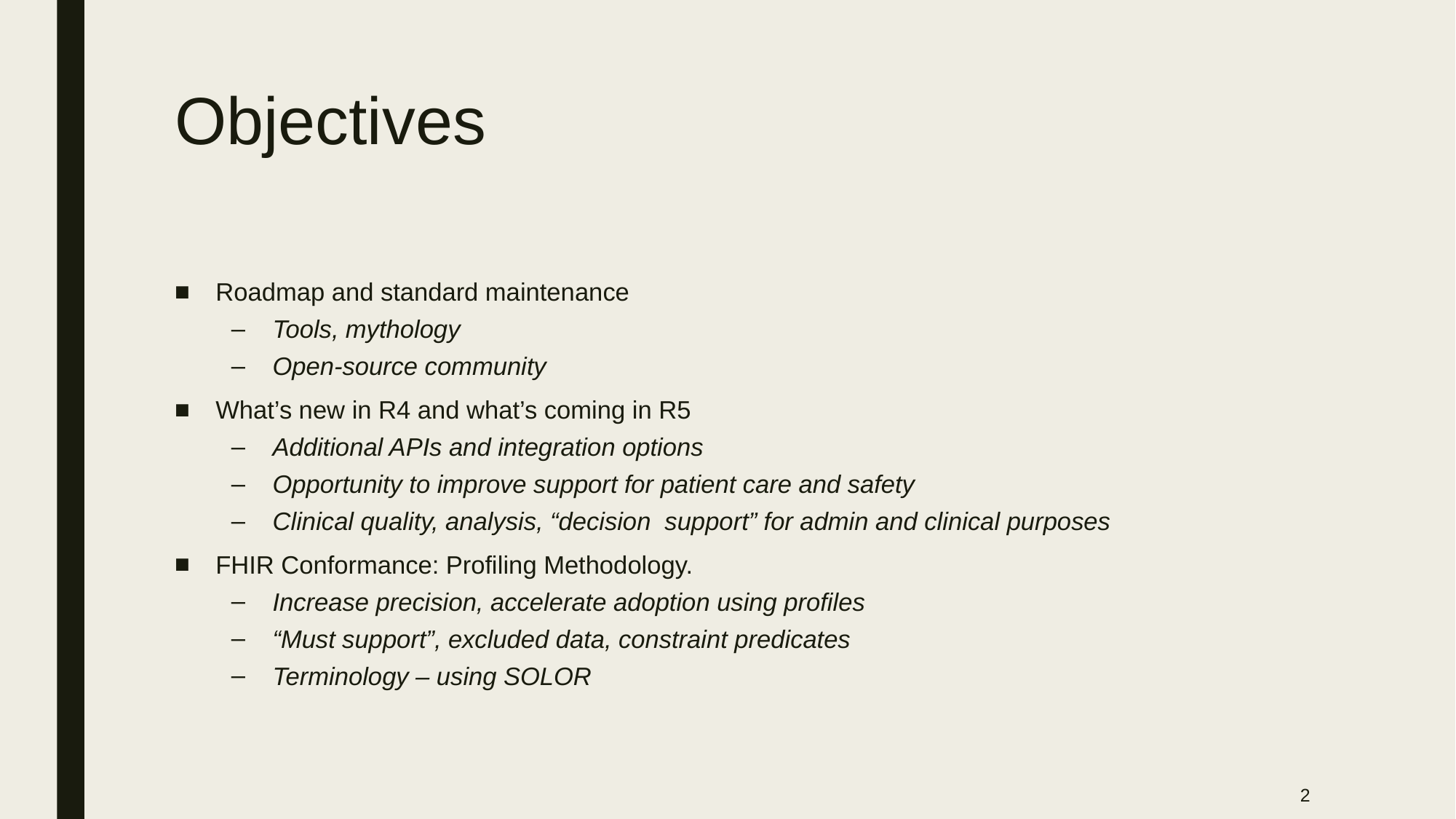

# Objectives
Roadmap and standard maintenance
Tools, mythology
Open-source community
What’s new in R4 and what’s coming in R5
Additional APIs and integration options
Opportunity to improve support for patient care and safety
Clinical quality, analysis, “decision  support” for admin and clinical purposes
FHIR Conformance: Profiling Methodology.
Increase precision, accelerate adoption using profiles
“Must support”, excluded data, constraint predicates
Terminology – using SOLOR

2